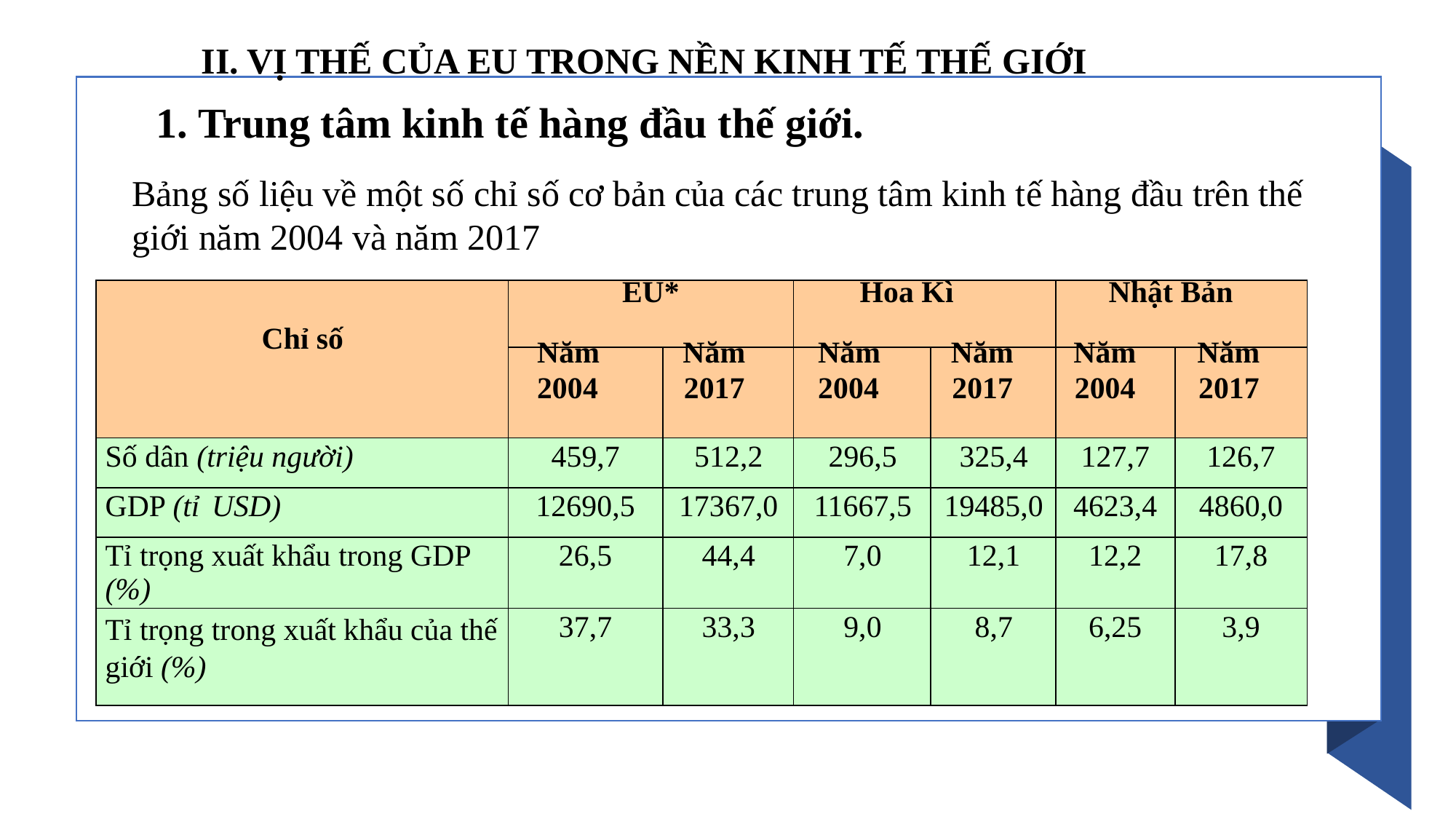

II. VỊ THẾ CỦA EU TRONG NỀN KINH TẾ THẾ GIỚI

1. Trung tâm kinh tế hàng đầu thế giới.

Bảng số liệu về một số chỉ số cơ bản của các trung tâm kinh tế hàng đầu trên thế giới năm 2004 và năm 2017
| Chỉ số | EU\* |  | Hoa Kì |  | Nhật Bản |  |
| --- | --- | --- | --- | --- | --- | --- |
|  | Năm 2004 | Năm 2017 | Năm 2004 | Năm 2017 | Năm 2004 | Năm 2017 |
| Số dân (triệu người) | 459,7 | 512,2 | 296,5 | 325,4 | 127,7 | 126,7 |
| GDP (tỉ USD) | 12690,5 | 17367,0 | 11667,5 | 19485,0 | 4623,4 | 4860,0 |
| Tỉ trọng xuất khẩu trong GDP (%) | 26,5 | 44,4 | 7,0 | 12,1 | 12,2 | 17,8 |
| Tỉ trọng trong xuất khẩu của thế giới (%) | 37,7 | 33,3 | 9,0 | 8,7 | 6,25 | 3,9 |